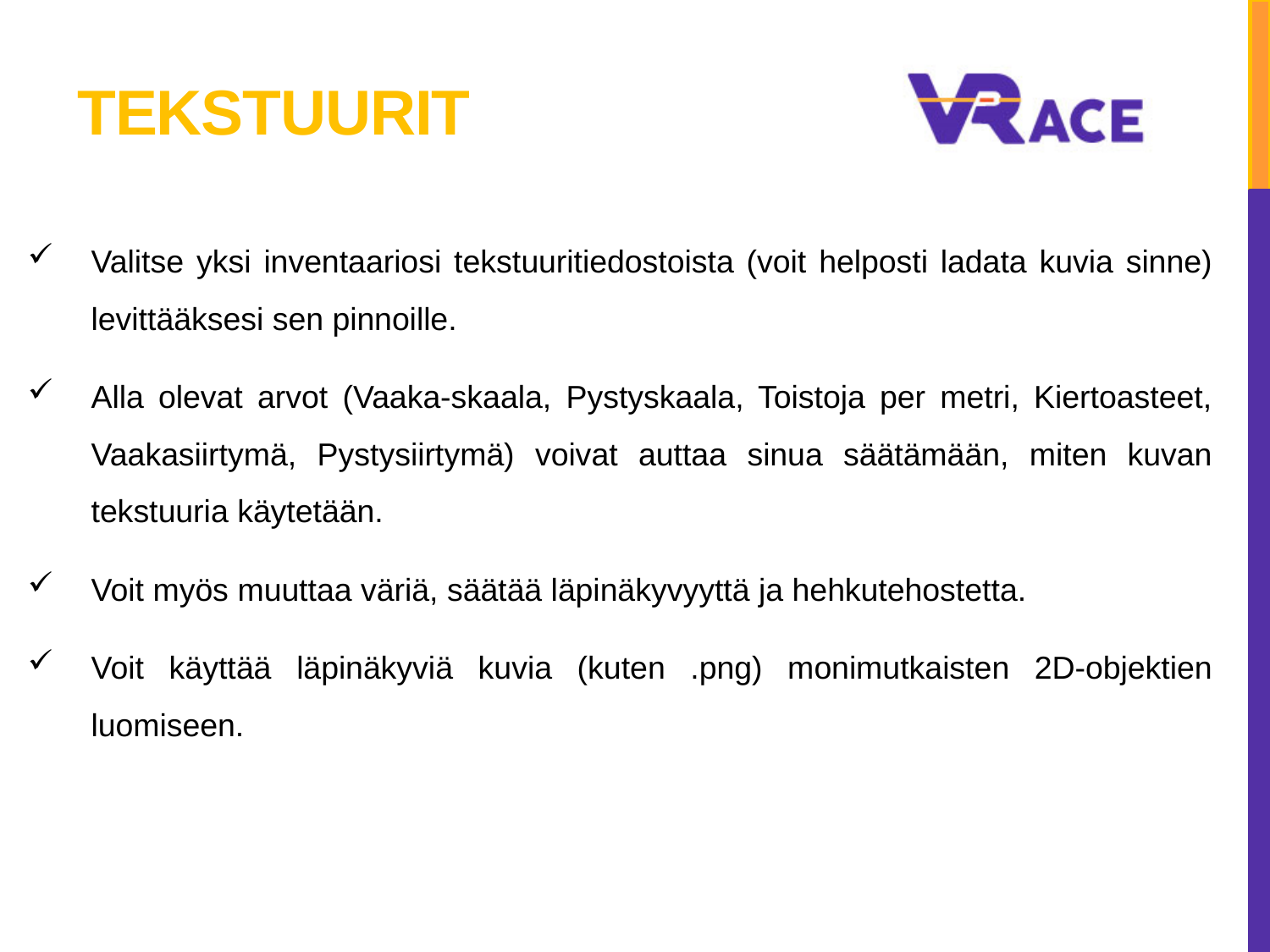

# TEKSTUURIT
Valitse yksi inventaariosi tekstuuritiedostoista (voit helposti ladata kuvia sinne) levittääksesi sen pinnoille.
Alla olevat arvot (Vaaka-skaala, Pystyskaala, Toistoja per metri, Kiertoasteet, Vaakasiirtymä, Pystysiirtymä) voivat auttaa sinua säätämään, miten kuvan tekstuuria käytetään.
Voit myös muuttaa väriä, säätää läpinäkyvyyttä ja hehkutehostetta.
Voit käyttää läpinäkyviä kuvia (kuten .png) monimutkaisten 2D-objektien luomiseen.